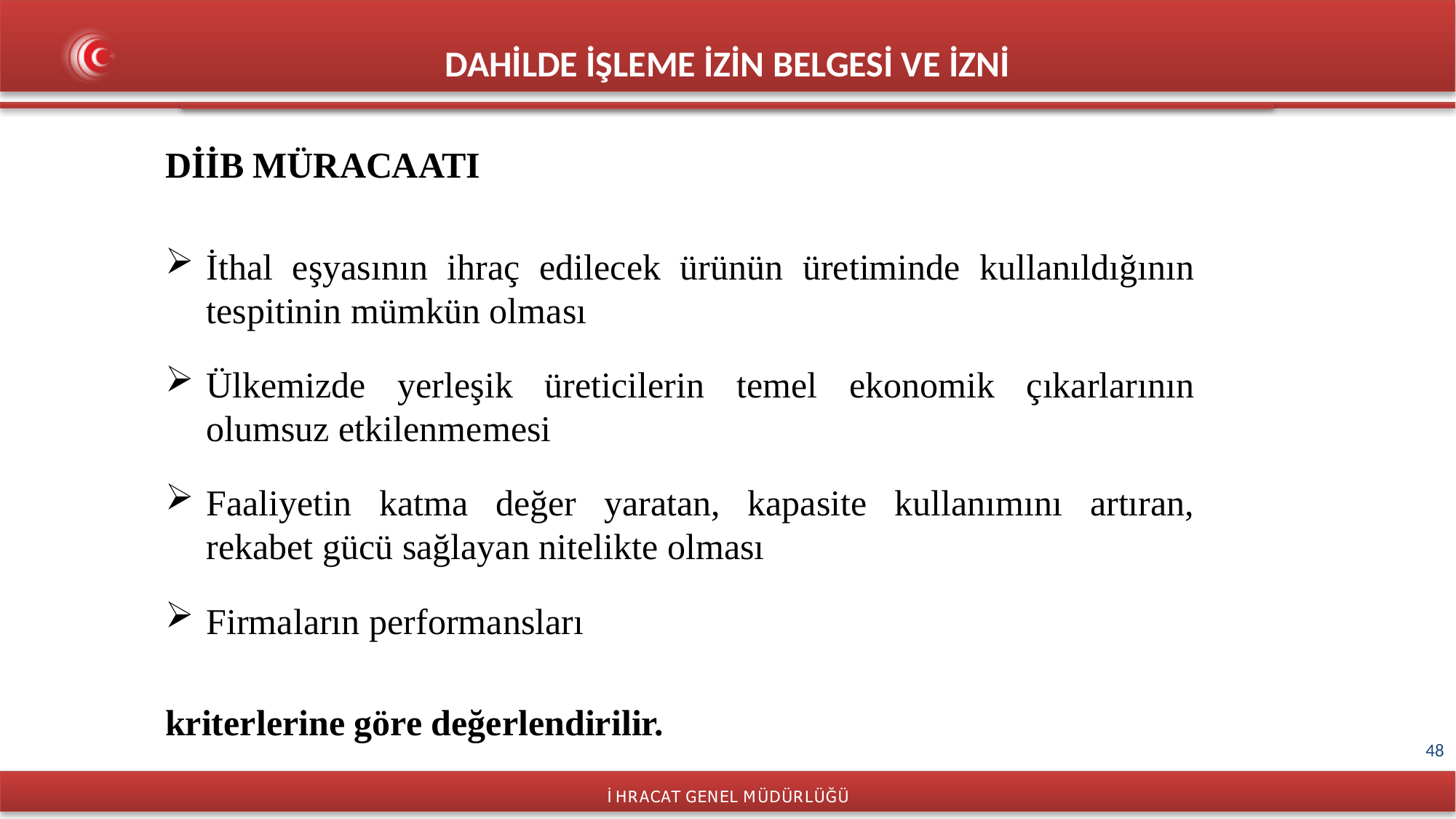

DAHİLDE İŞLEME İZİN BELGESİ VE İZNİ

DİİB MÜRACAATI

İthal eşyasının ihraç edilecek ürünün üretiminde kullanıldığının tespitinin mümkün olması

Ülkemizde yerleşik üreticilerin temel ekonomik çıkarlarının olumsuz etkilenmemesi

Faaliyetin katma değer yaratan, kapasite kullanımını artıran, rekabet gücü sağlayan nitelikte olması

Firmaların performansları

kriterlerine göre değerlendirilir.
İHRACAT GENEL MÜDÜRLÜĞÜ
48